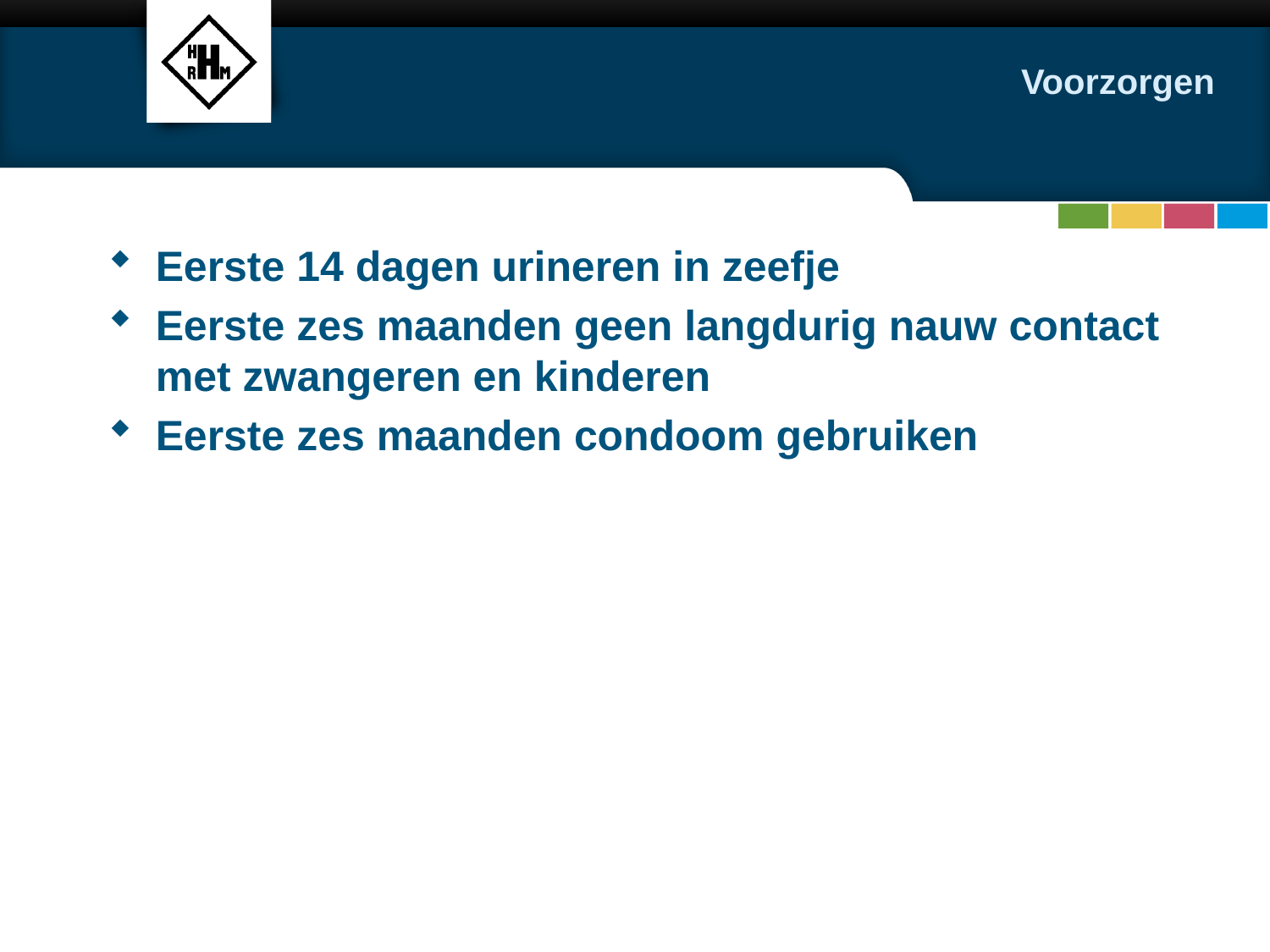

# Voorzorgen
Eerste 14 dagen urineren in zeefje
Eerste zes maanden geen langdurig nauw contact met zwangeren en kinderen
Eerste zes maanden condoom gebruiken